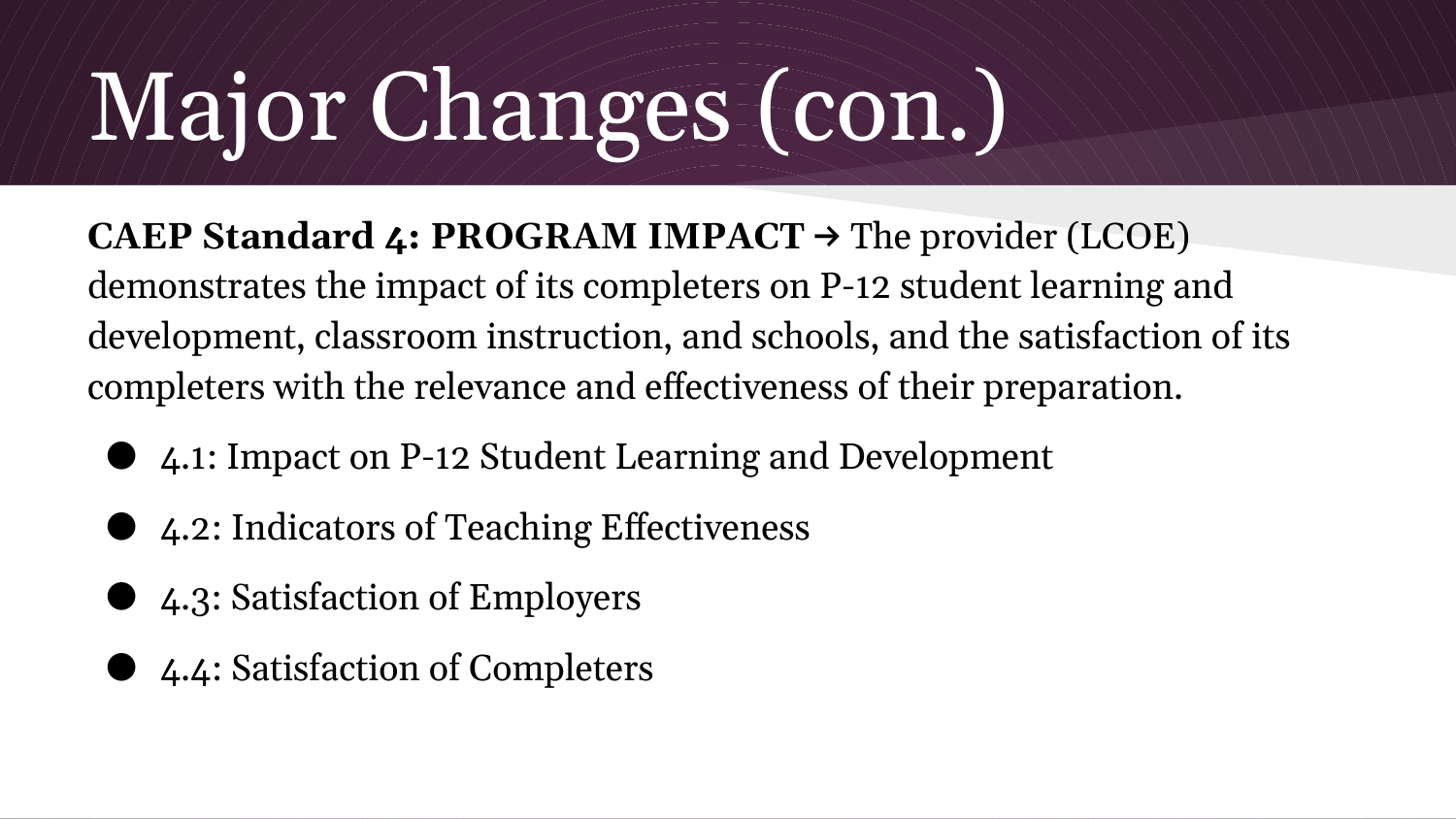

# Major Changes (con.)
CAEP Standard 4: PROGRAM IMPACT → The provider (LCOE) demonstrates the impact of its completers on P-12 student learning and development, classroom instruction, and schools, and the satisfaction of its completers with the relevance and effectiveness of their preparation.
4.1: Impact on P-12 Student Learning and Development
4.2: Indicators of Teaching Effectiveness
4.3: Satisfaction of Employers
4.4: Satisfaction of Completers